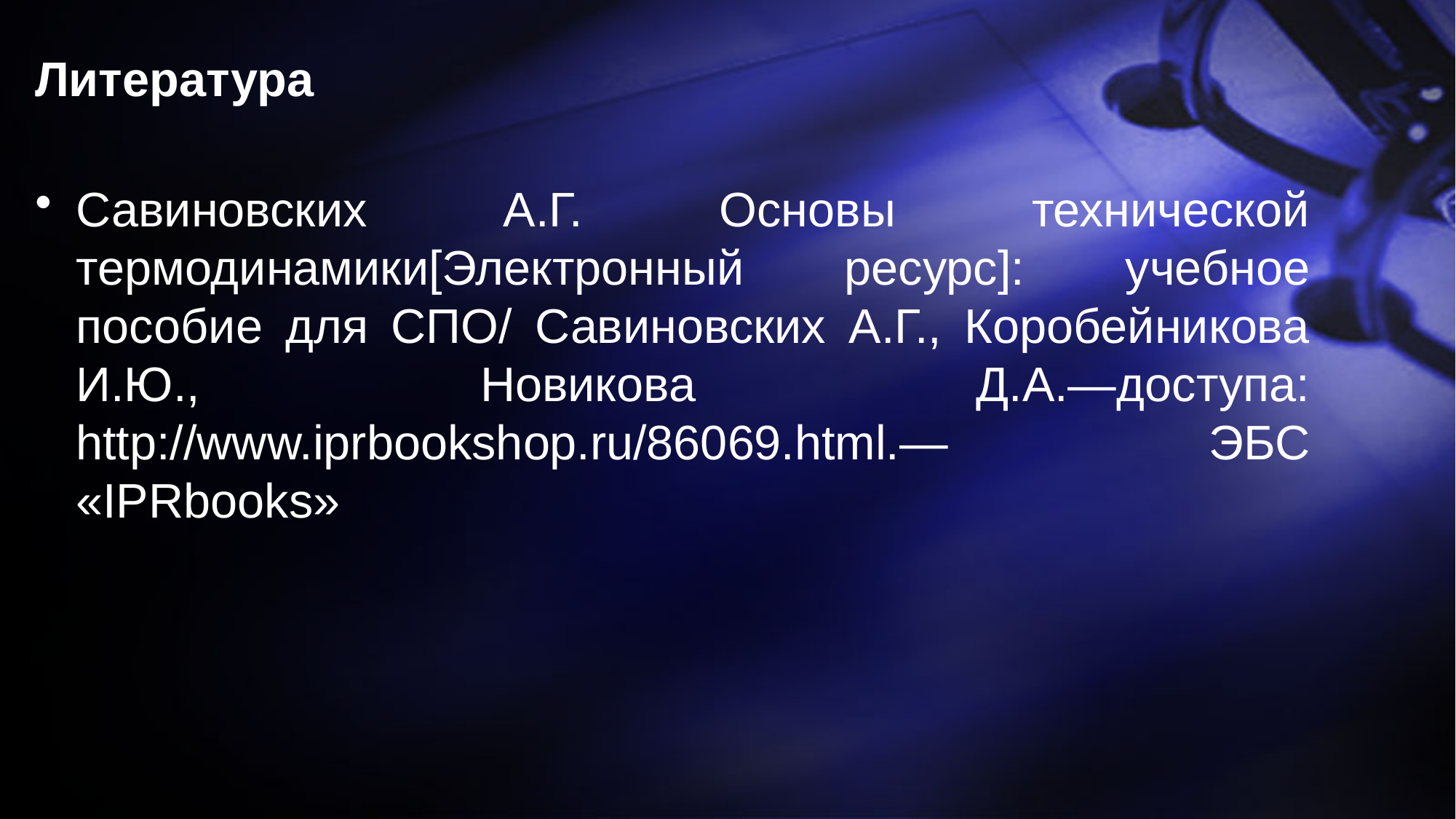

# Литература
Савиновских А.Г. Основы технической термодинамики[Электронный ресурс]: учебное пособие для СПО/ Савиновских А.Г., Коробейникова И.Ю., Новикова Д.А.—доступа: http://www.iprbookshop.ru/86069.html.— ЭБС «IPRbooks»